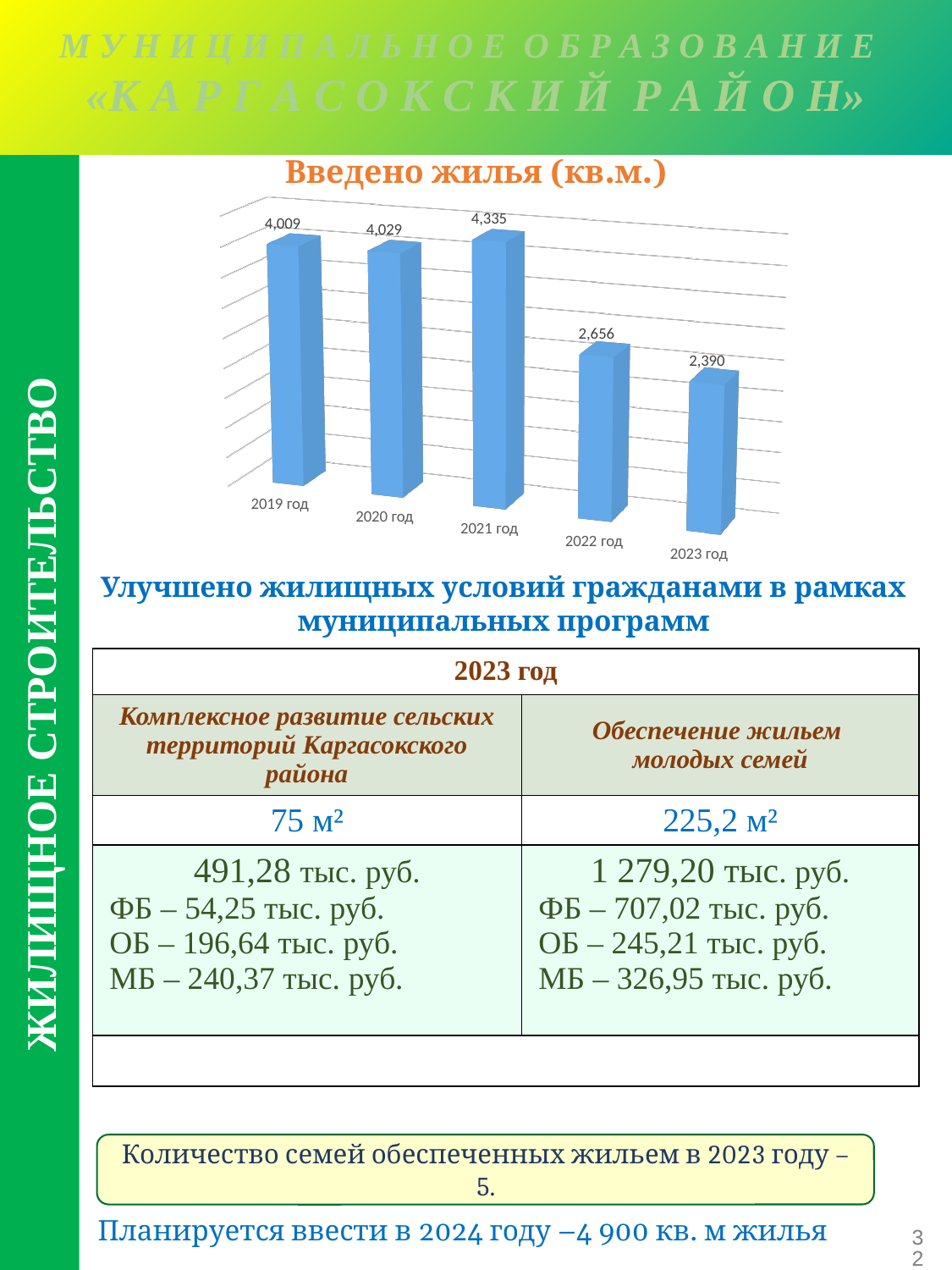

М У Н И Ц И П А Л Ь Н О Е  О Б Р А З О В А Н И Е
«К А Р Г А С О К С К И Й  Р А Й О Н»

М У Н И Ц И П А Л Ь Н О Е  О Б Р А З О В А Н И Е
«К А Р Г А С О К С К И Й  Р А Й О Н»
Введено жилья (кв.м.)

[unsupported chart]

Улучшено жилищных условий гражданами в рамках муниципальных программ
| 2023 год |  |
| --- | --- |
| Комплексное развитие сельских территорий Каргасокского района | Обеспечение жильем молодых семей |
| 75 м² | 225,2 м² |
| 491,28 тыс. руб. ФБ – 54,25 тыс. руб. ОБ – 196,64 тыс. руб. МБ – 240,37 тыс. руб. | 1 279,20 тыс. руб. ФБ – 707,02 тыс. руб. ОБ – 245,21 тыс. руб. МБ – 326,95 тыс. руб. |
|  |  |
ЖИЛИЩНОЕ СТРОИТЕЛЬСТВО
Количество семей обеспеченных жильем в 2023 году – 5.
32
Планируется ввести в 2024 году –4 900 кв. м жилья